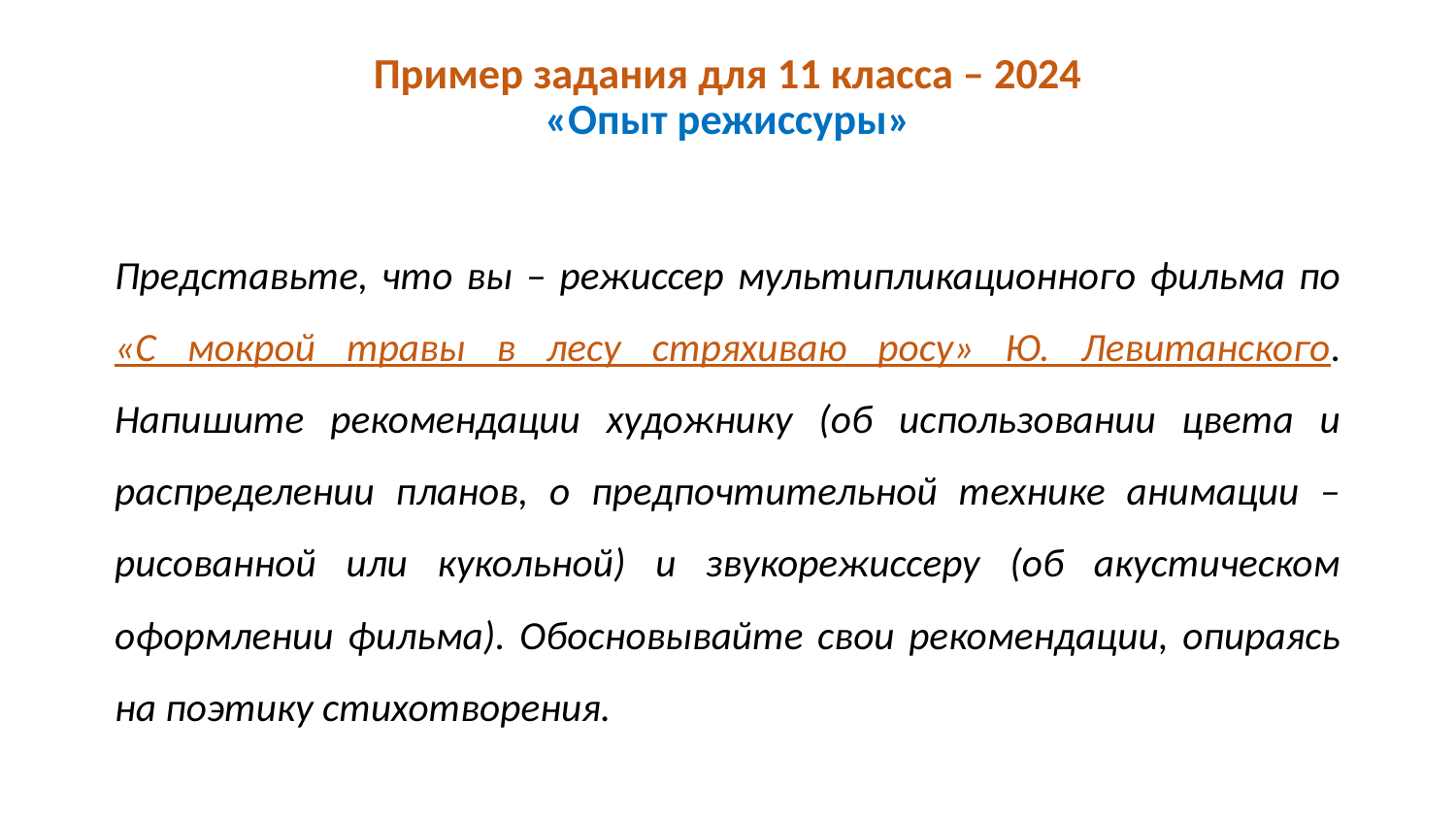

# Пример задания для 11 класса – 2024 «Опыт режиссуры»
Представьте, что вы – режиссер мультипликационного фильма по «С мокрой травы в лесу стряхиваю росу» Ю. Левитанского. Напишите рекомендации художнику (об использовании цвета и распределении планов, о предпочтительной технике анимации – рисованной или кукольной) и звукорежиссеру (об акустическом оформлении фильма). Обосновывайте свои рекомендации, опираясь на поэтику стихотворения.